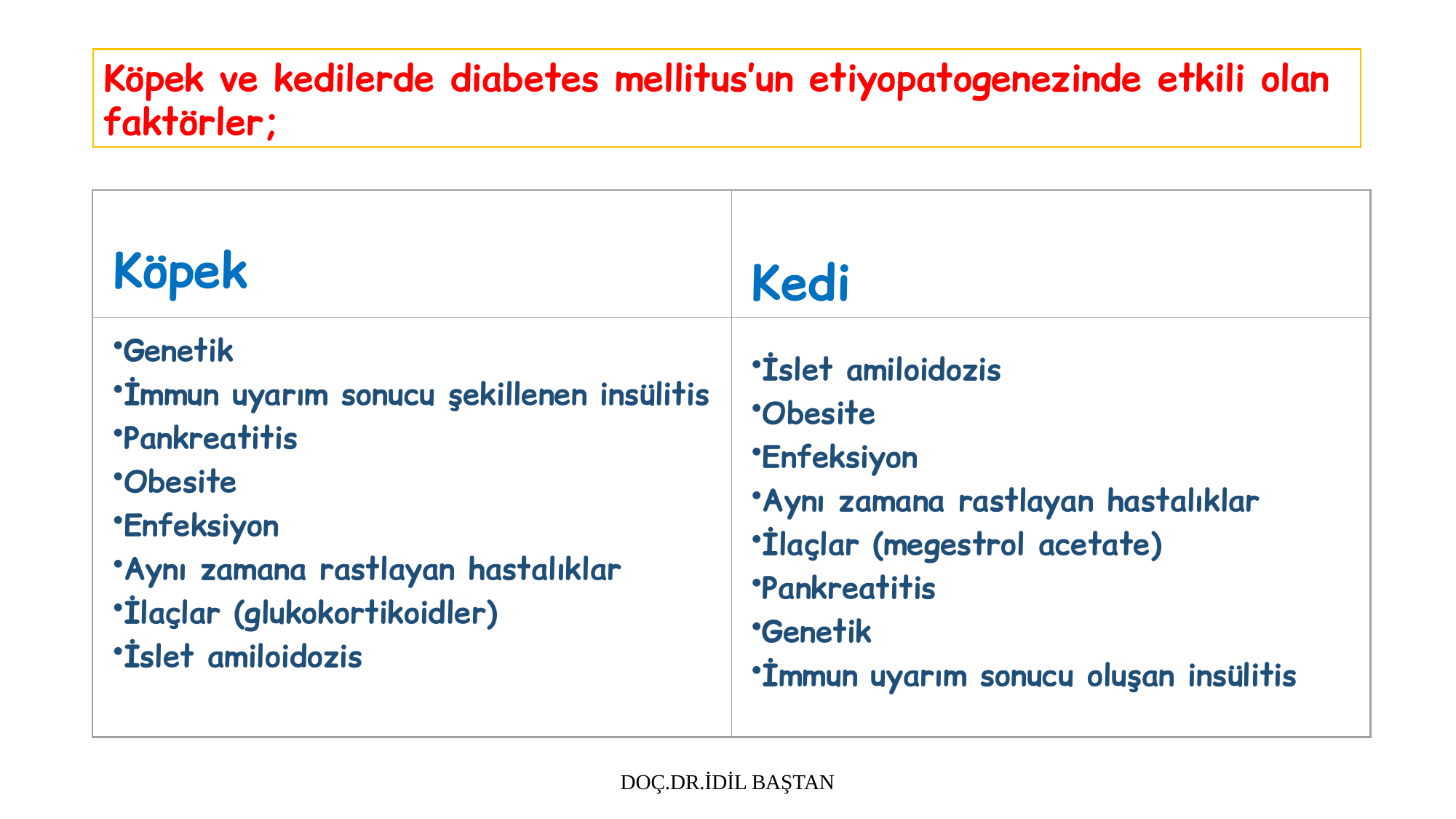

Köpek ve kedilerde diabetes mellitus’un etiyopatogenezinde etkili olan faktörler;

Köpek

Kedi

Genetik
İmmun uyarım sonucu şekillenen insülitis
Pankreatitis
Obesite
Enfeksiyon
Aynı zamana rastlayan hastalıklar
İlaçlar (glukokortikoidler)
İslet amiloidozis

İslet amiloidozis
Obesite
Enfeksiyon
Aynı zamana rastlayan hastalıklar
İlaçlar (megestrol acetate)
Pankreatitis
Genetik
İmmun uyarım sonucu oluşan insülitis

DOÇ.DR.İDİL BAŞTAN